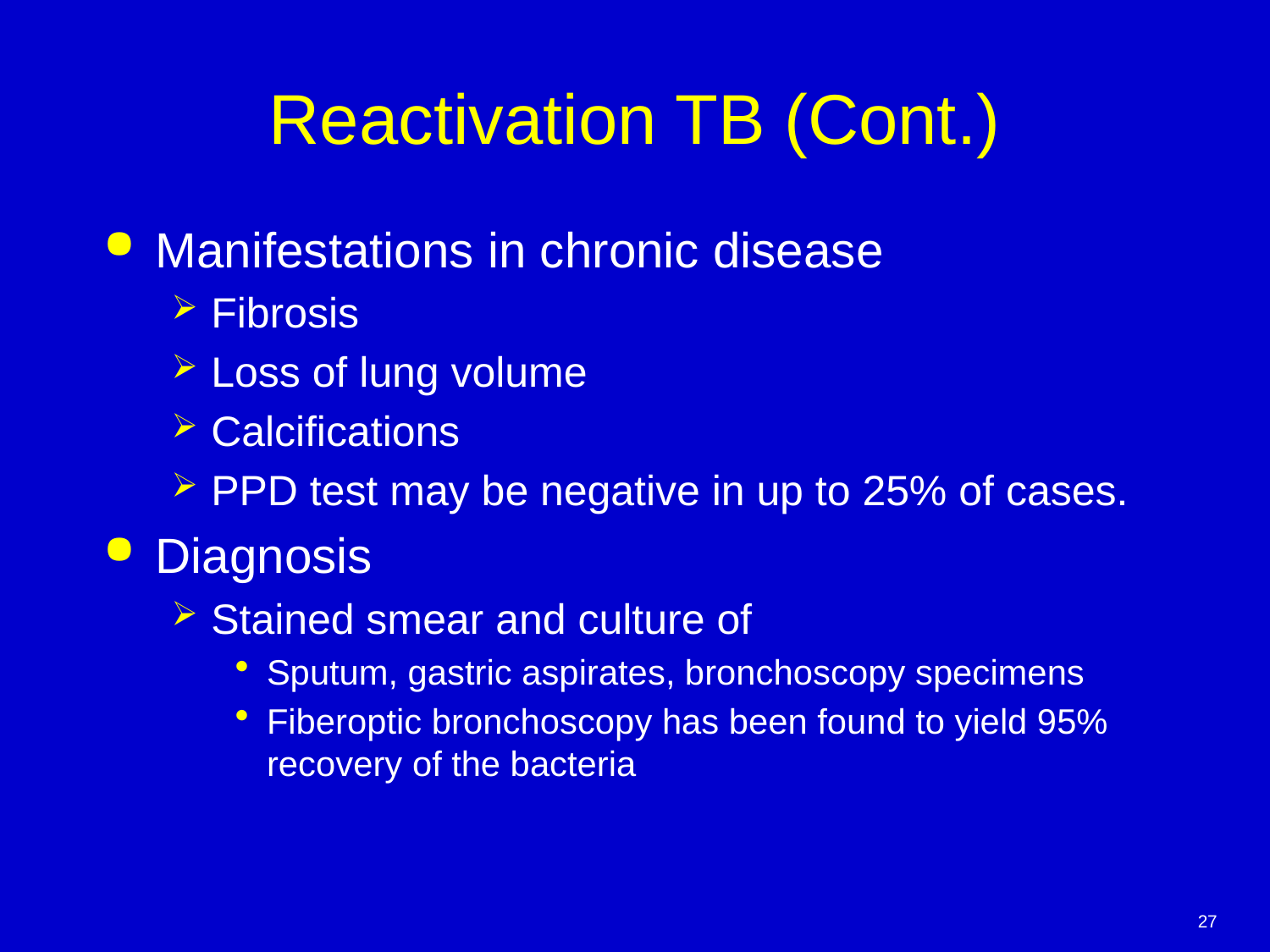

# Reactivation TB (Cont.)
Manifestations in chronic disease
Fibrosis
Loss of lung volume
Calcifications
PPD test may be negative in up to 25% of cases.
Diagnosis
Stained smear and culture of
Sputum, gastric aspirates, bronchoscopy specimens
Fiberoptic bronchoscopy has been found to yield 95% recovery of the bacteria